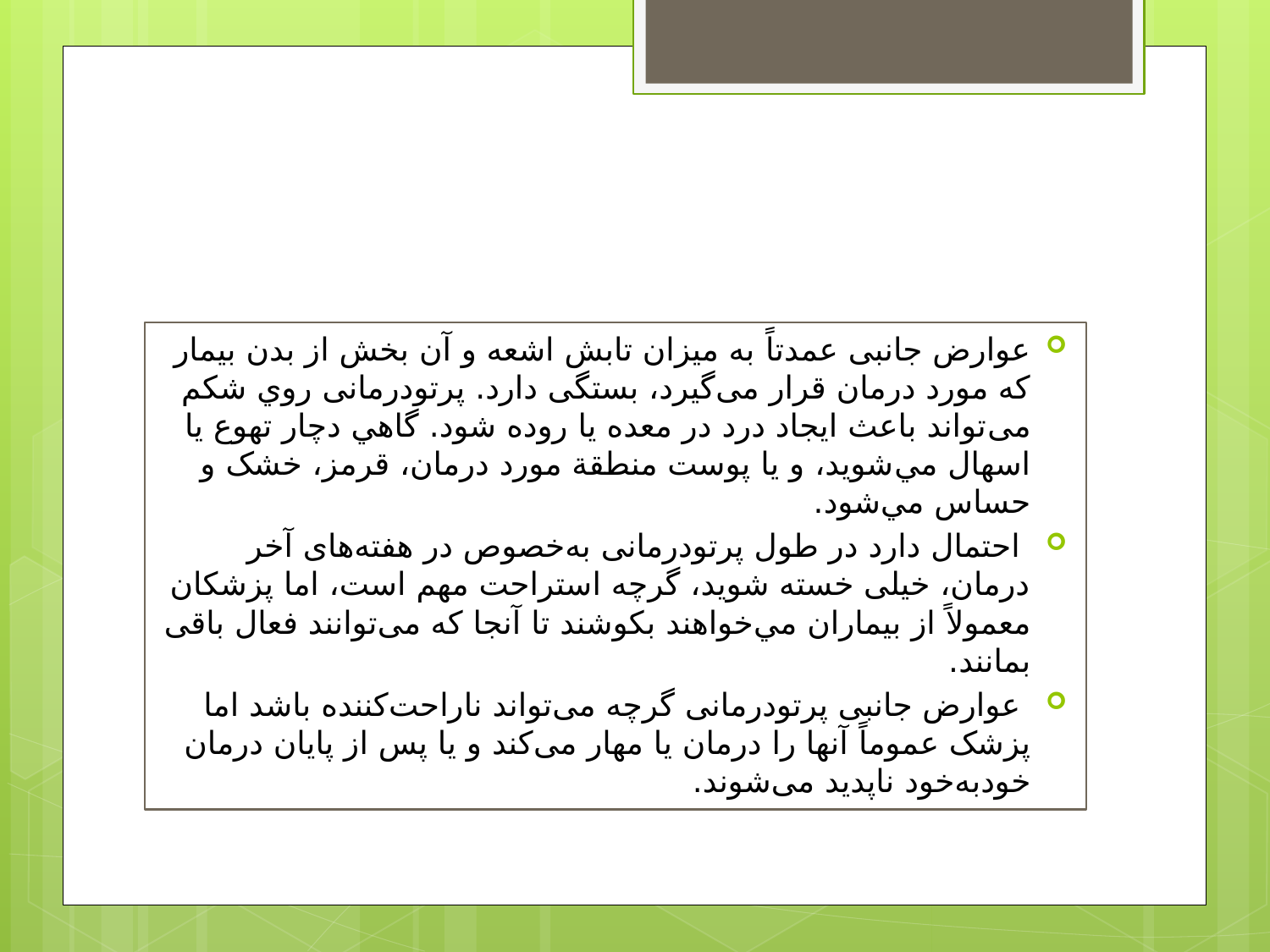

#
عوارض جانبی عمدتاً به ميزان تابش اشعه و آن بخش از بدن بيمار که مورد درمان قرار می‌گیرد، بستگی دارد. پرتودرمانی روي شکم می‌تواند باعث ایجاد درد در معده یا روده شود. گاهي دچار تهوع یا اسهال مي‌شوید، و يا پوست منطقة مورد درمان، قرمز، خشک و حساس مي‌شود.
 احتمال دارد در طول پرتودرمانی به‌خصوص در هفته‌های آخر درمان، خیلی خسته شوید، گرچه استراحت مهم است، اما پزشکان معمولاً از بیماران مي‌خواهند بكوشند تا آنجا که می‌توانند فعال باقی بمانند.
 عوارض جانبی پرتودرمانی گرچه می‌تواند ناراحت‌كننده باشد اما پزشک عموماً آنها را درمان یا مهار می‌کند و يا پس از پايان درمان خودبه‌خود ناپدید می‌شوند.